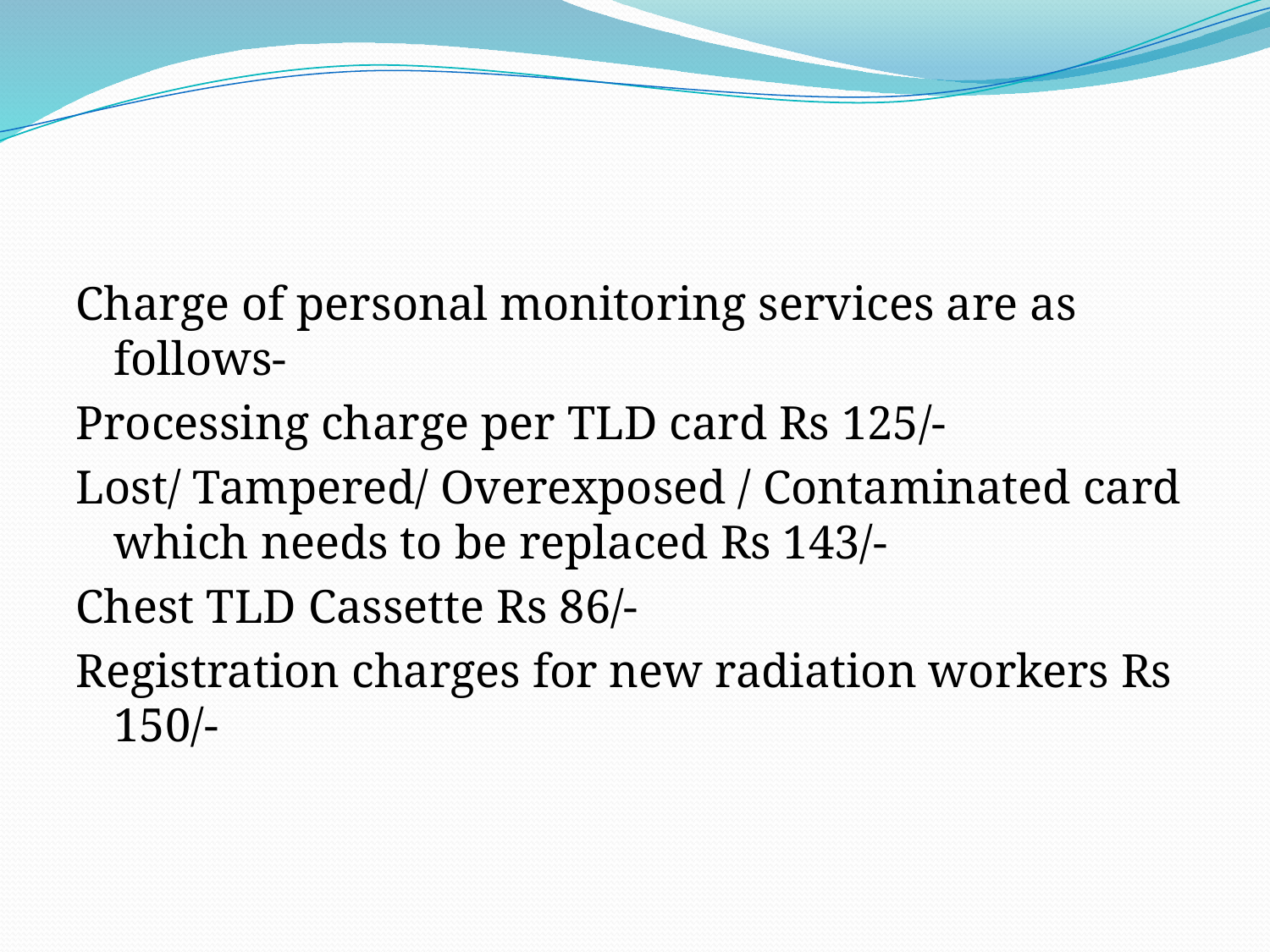

#
Charge of personal monitoring services are as follows-
Processing charge per TLD card Rs 125/-
Lost/ Tampered/ Overexposed / Contaminated card which needs to be replaced Rs 143/-
Chest TLD Cassette Rs 86/-
Registration charges for new radiation workers Rs 150/-